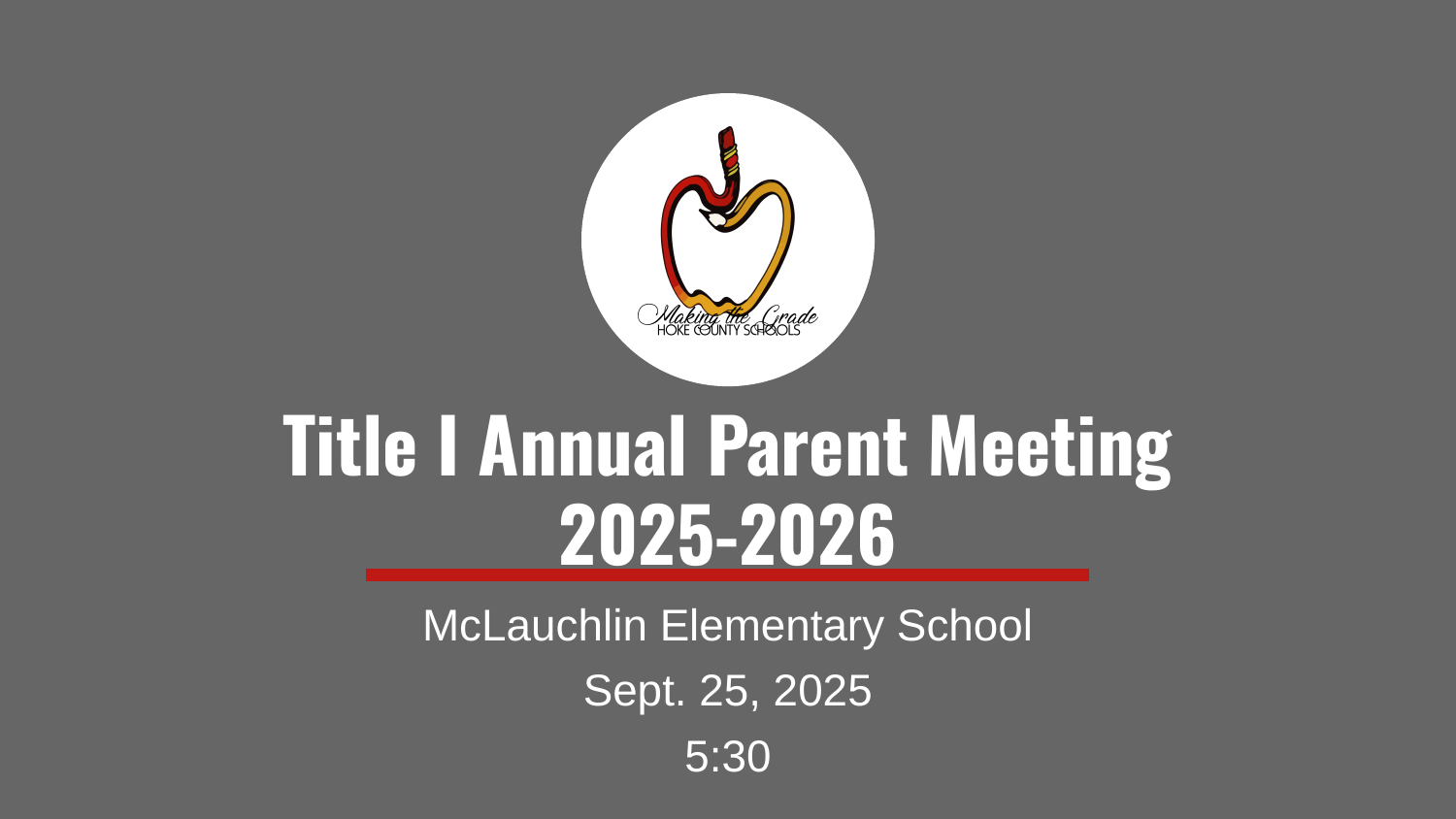

# Title I Annual Parent Meeting
2025-2026
McLauchlin Elementary School
Sept. 25, 2025
5:30